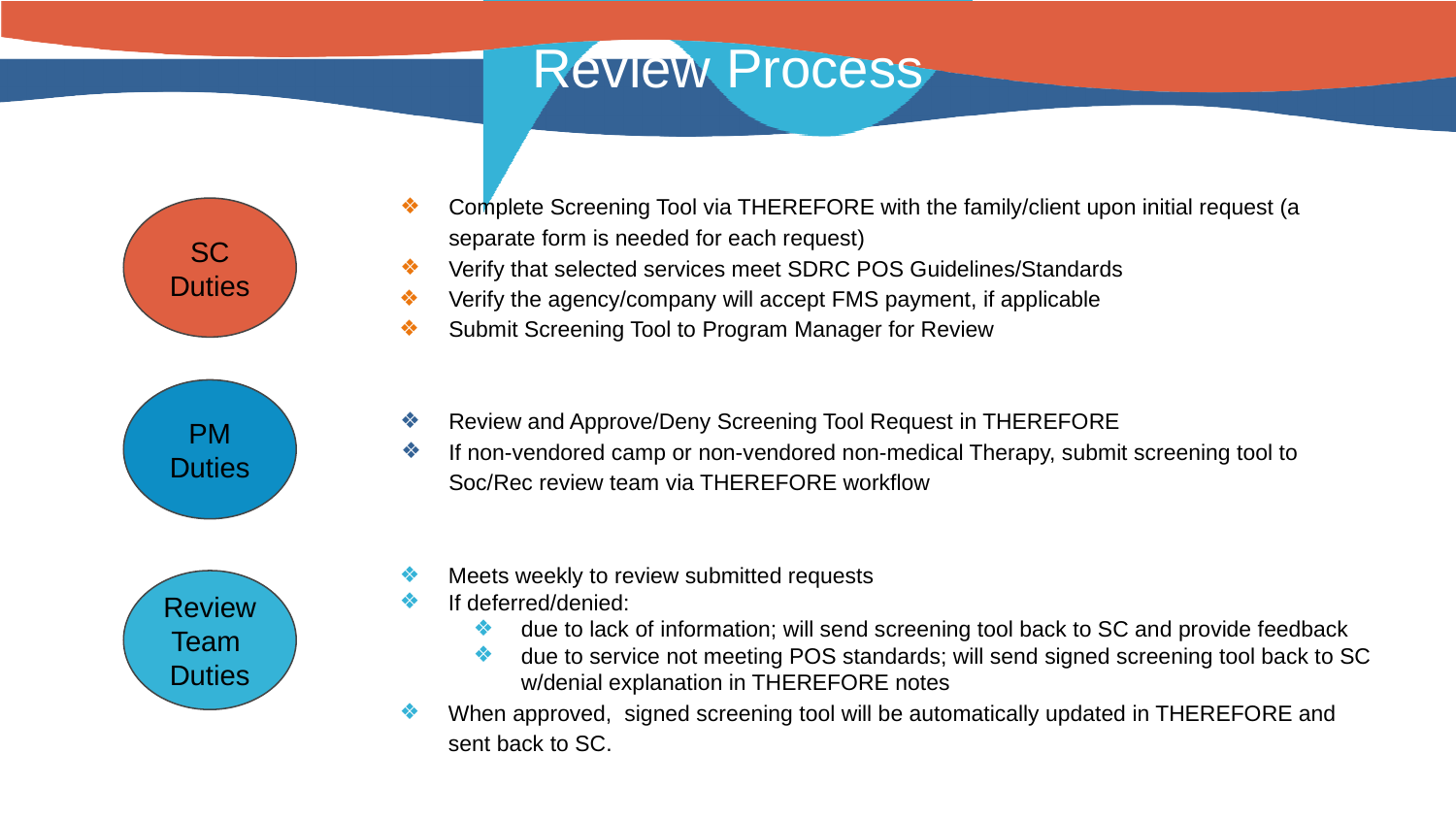

# Review Process

Complete Screening Tool via THEREFORE with the family/client upon initial request (a separate form is needed for each request)
Verify that selected services meet SDRC POS Guidelines/Standards
Verify the agency/company will accept FMS payment, if applicable
Submit Screening Tool to Program Manager for Review

SC Duties
Review and Approve/Deny Screening Tool Request in THEREFORE
If non-vendored camp or non-vendored non-medical Therapy, submit screening tool to Soc/Rec review team via THEREFORE workflow
PM Duties
Meets weekly to review submitted requests
If deferred/denied:
due to lack of information; will send screening tool back to SC and provide feedback
due to service not meeting POS standards; will send signed screening tool back to SC w/denial explanation in THEREFORE notes
When approved,  signed screening tool will be automatically updated in THEREFORE and sent back to SC.
Review Team  Duties